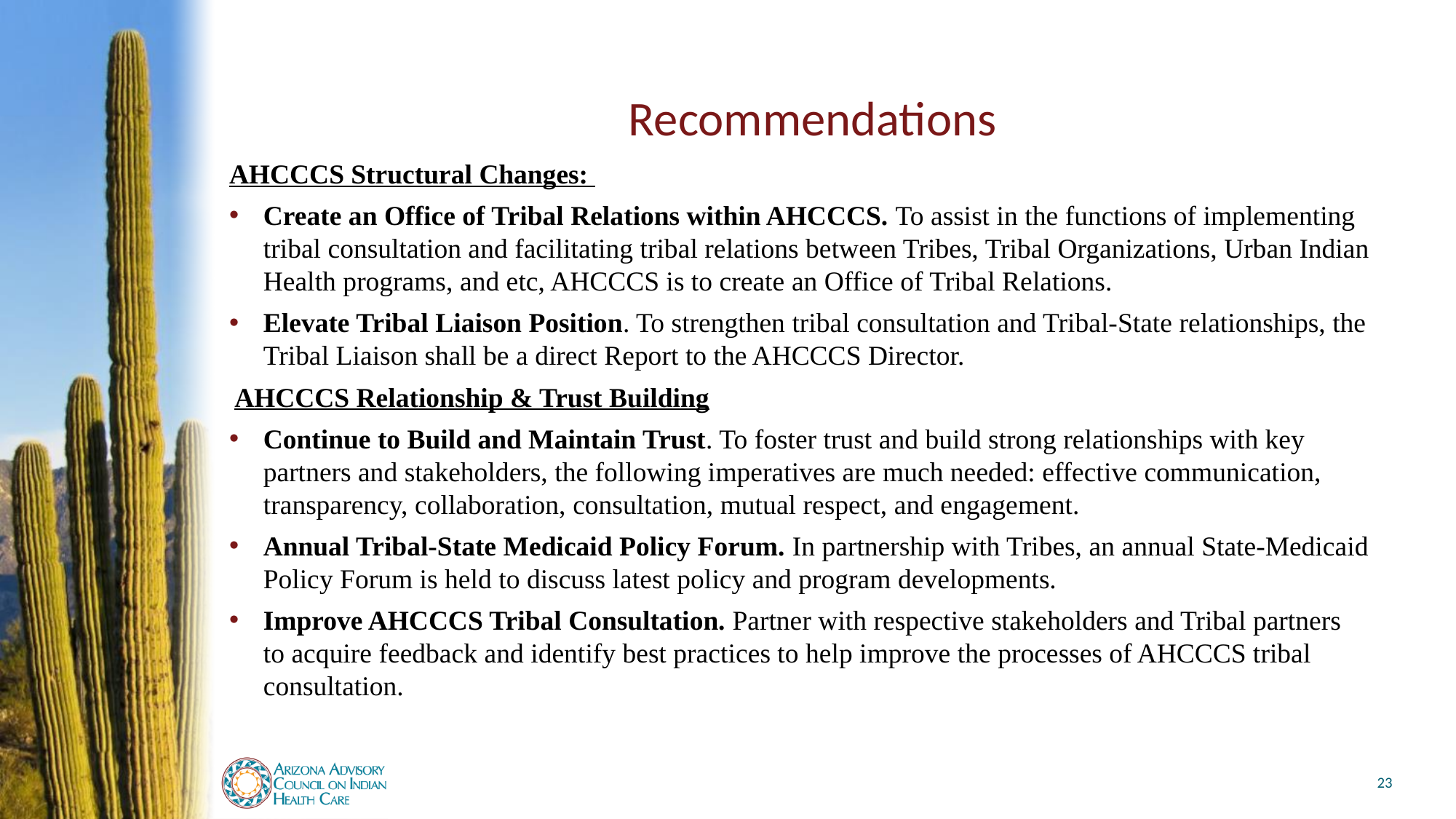

# Recommendations
AHCCCS Structural Changes:
Create an Office of Tribal Relations within AHCCCS. To assist in the functions of implementing tribal consultation and facilitating tribal relations between Tribes, Tribal Organizations, Urban Indian Health programs, and etc, AHCCCS is to create an Office of Tribal Relations.
Elevate Tribal Liaison Position. To strengthen tribal consultation and Tribal-State relationships, the Tribal Liaison shall be a direct Report to the AHCCCS Director.
AHCCCS Relationship & Trust Building
Continue to Build and Maintain Trust. To foster trust and build strong relationships with key partners and stakeholders, the following imperatives are much needed: effective communication, transparency, collaboration, consultation, mutual respect, and engagement.
Annual Tribal-State Medicaid Policy Forum. In partnership with Tribes, an annual State-Medicaid Policy Forum is held to discuss latest policy and program developments.
Improve AHCCCS Tribal Consultation. Partner with respective stakeholders and Tribal partners to acquire feedback and identify best practices to help improve the processes of AHCCCS tribal consultation.

23